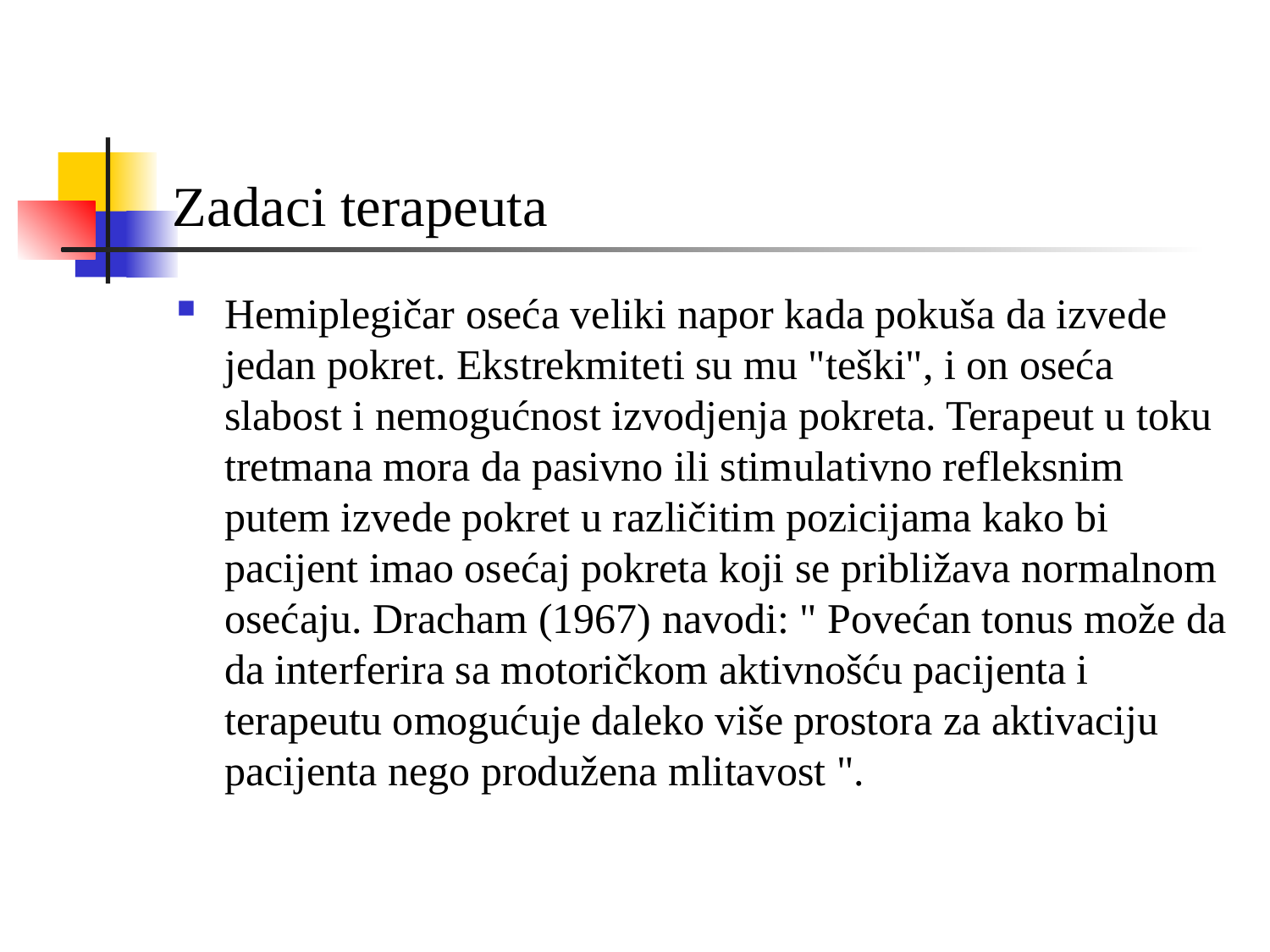

# Zadaci terapeuta
Hemiplegičar oseća veliki napor kada pokuša da izvede jedan pokret. Ekstrekmiteti su mu "teški", i on oseća slabost i nemogućnost izvodjenja pokreta. Terapeut u toku tretmana mora da pasivno ili stimulativno refleksnim putem izvede pokret u različitim pozicijama kako bi pacijent imao osećaj pokreta koji se približava normalnom osećaju. Dracham (1967) navodi: " Povećan tonus može da da interferira sa motoričkom aktivnošću pacijenta i terapeutu omogućuje daleko više prostora za aktivaciju pacijenta nego produžena mlitavost ".